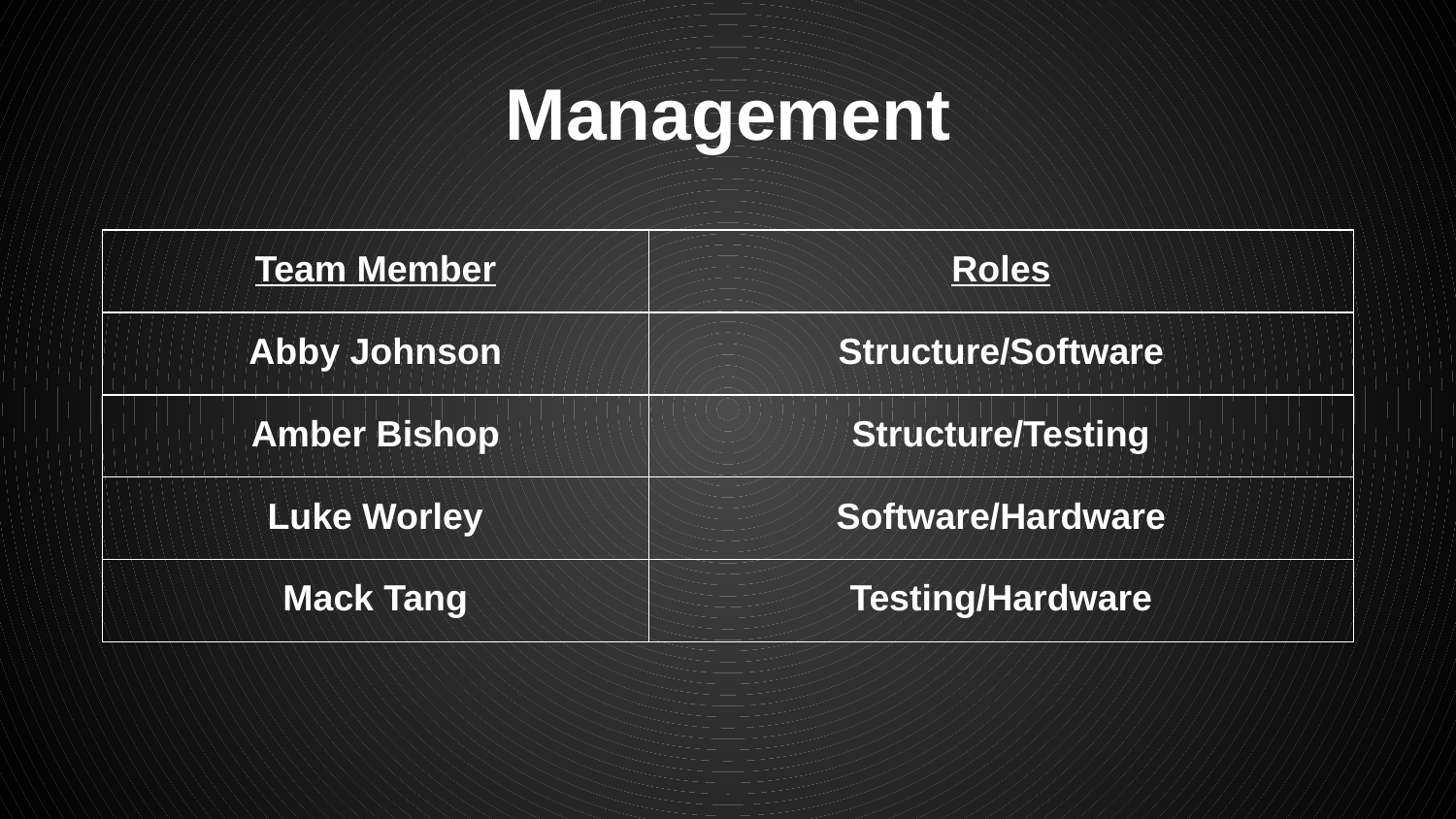

# Management
| Team Member | Roles |
| --- | --- |
| Abby Johnson | Structure/Software |
| Amber Bishop | Structure/Testing |
| Luke Worley | Software/Hardware |
| Mack Tang | Testing/Hardware |